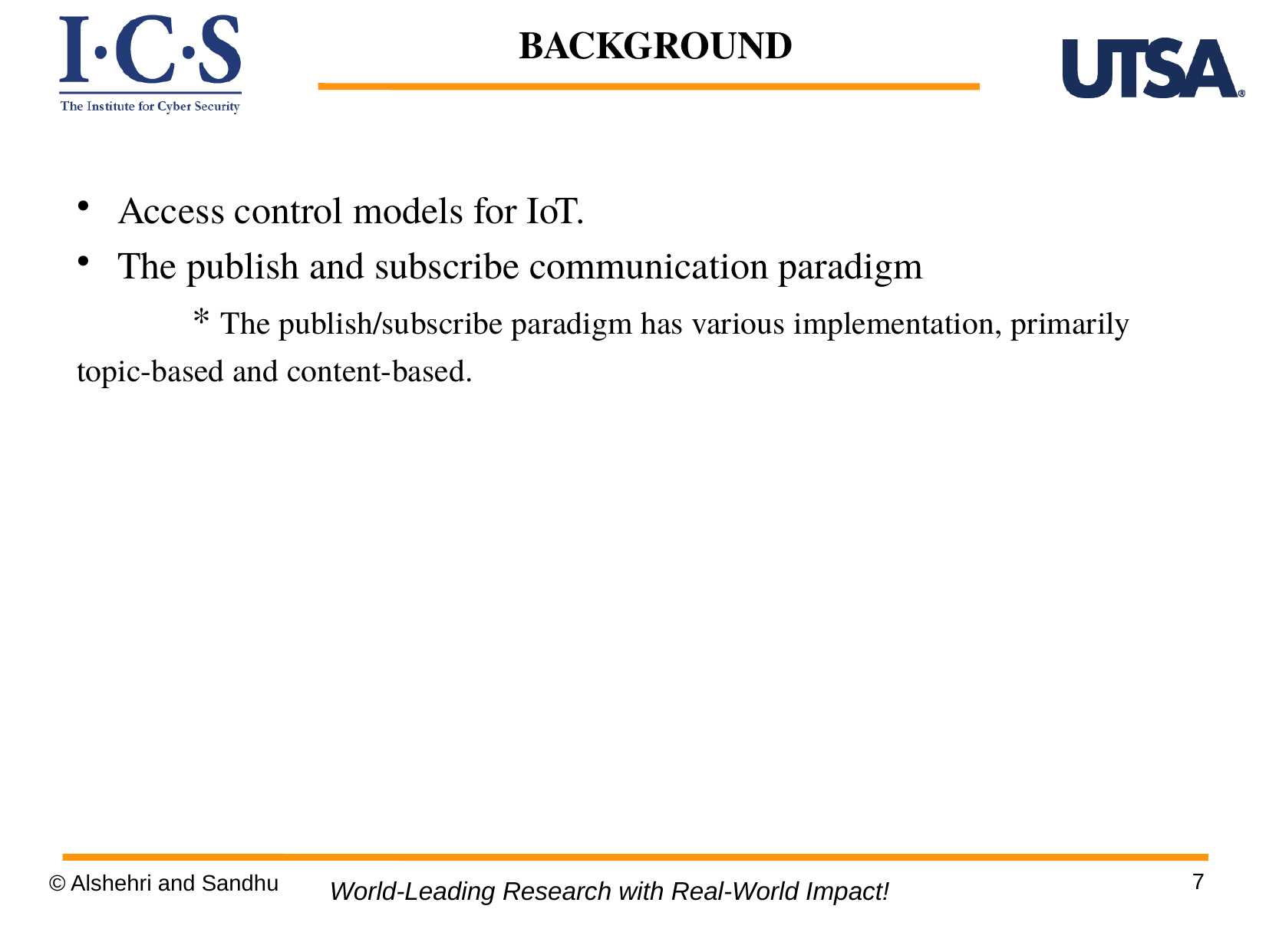

BACKGROUND

Access control models for IoT.
The publish and subscribe communication paradigm
	* The publish/subscribe paradigm has various implementation, primarily topic-based and content-based.

7
© Alshehri and Sandhu
World-Leading Research with Real-World Impact!